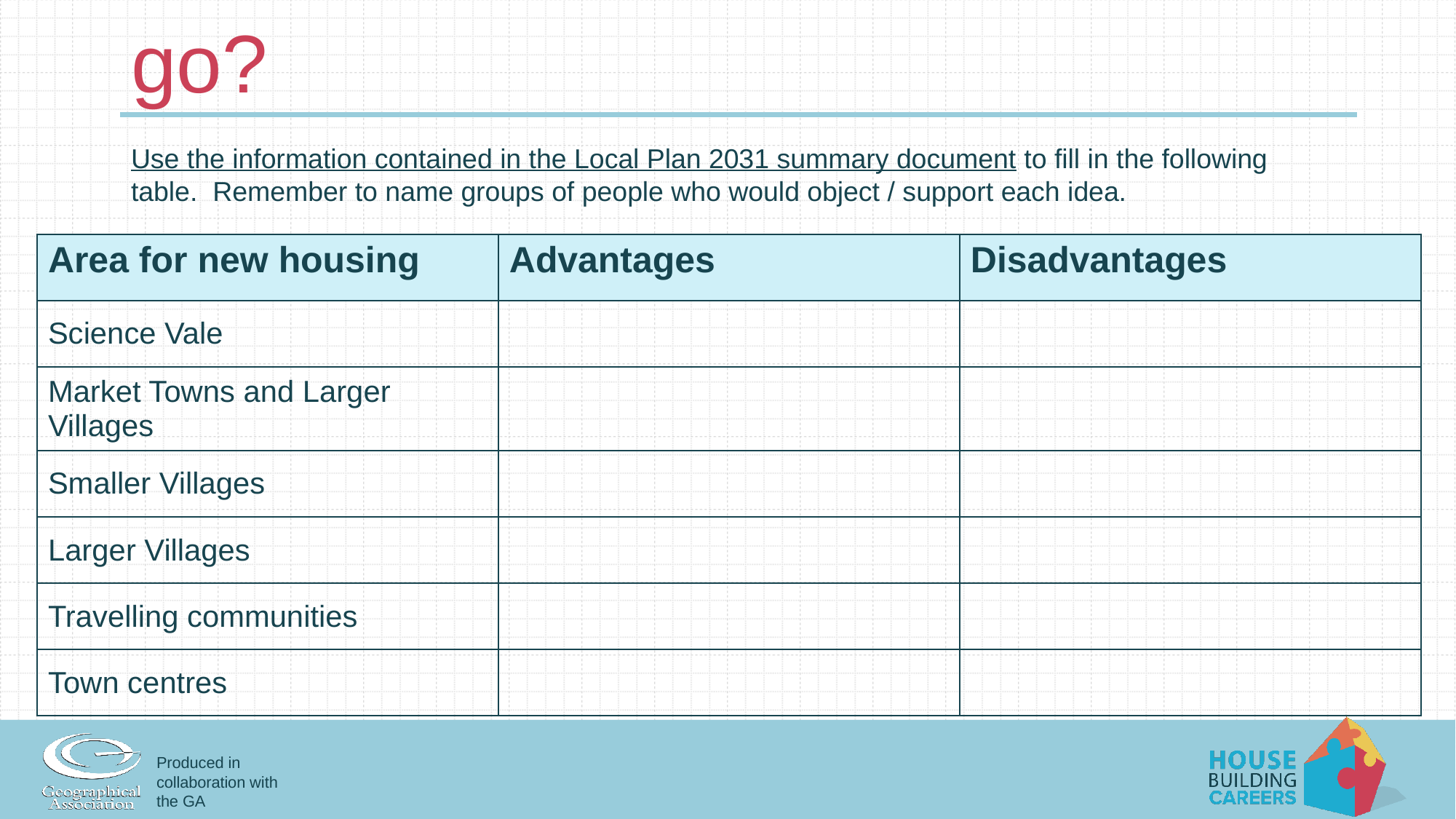

# Where should the new homes go?
Use the information contained in the Local Plan 2031 summary document to fill in the following table.  Remember to name groups of people who would object / support each idea.
| Area for new housing | Advantages | Disadvantages |
| --- | --- | --- |
| Science Vale |  |  |
| Market Towns and Larger Villages |  |  |
| Smaller Villages |  |  |
| Larger Villages |  |  |
| Travelling communities |  |  |
| Town centres |  |  |